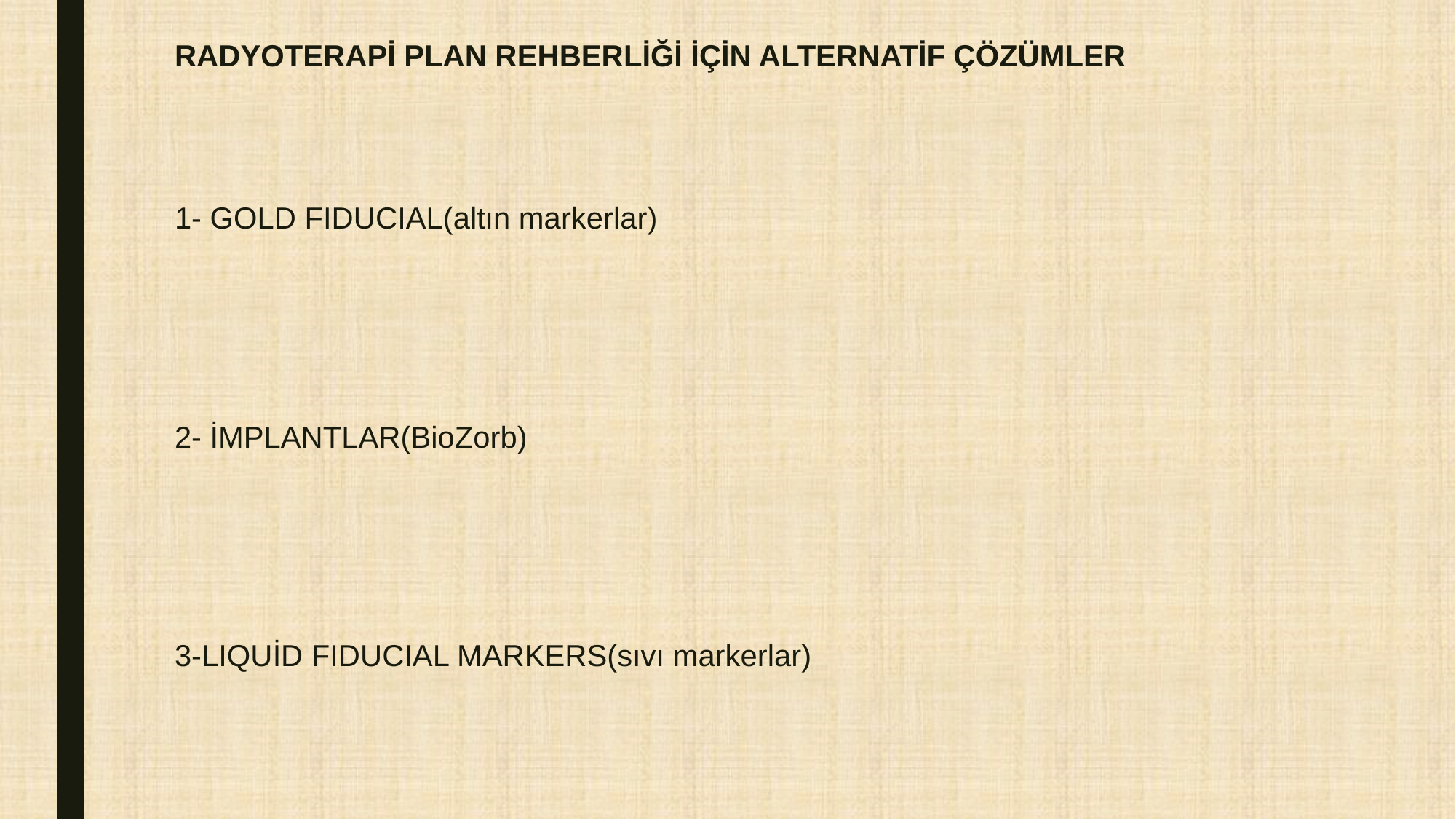

RADYOTERAPİ PLAN REHBERLİĞİ İÇİN ALTERNATİF ÇÖZÜMLER

1- GOLD FIDUCIAL(altın markerlar)

2- İMPLANTLAR(BioZorb)

3-LIQUİD FIDUCIAL MARKERS(sıvı markerlar)